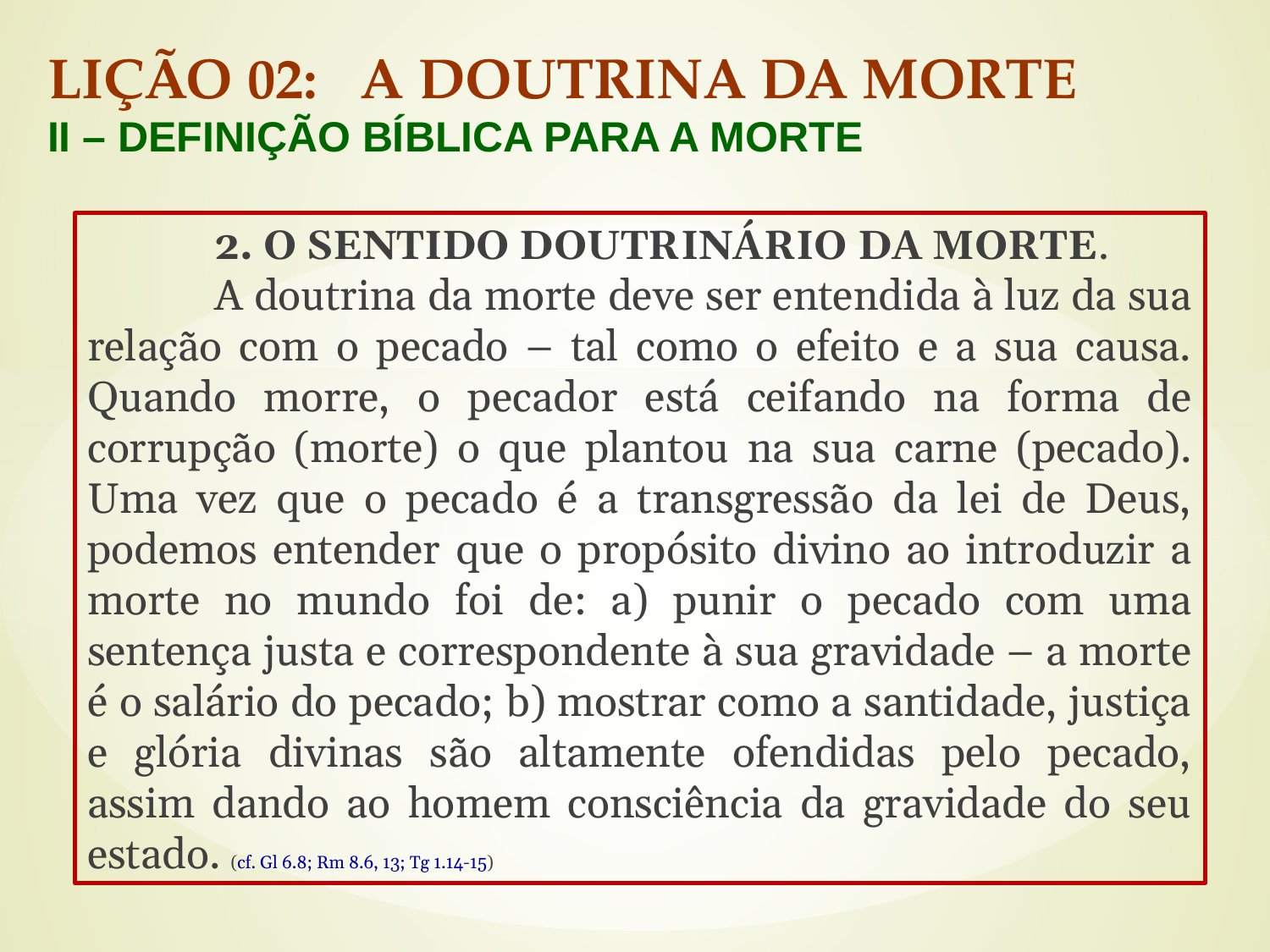

LIÇÃO 02:   A DOUTRINA DA MORTE
II – DEFINIÇÃO BÍBLICA PARA A MORTE
#
	2. O SENTIDO DOUTRINÁRIO DA MORTE.
	A doutrina da morte deve ser entendida à luz da sua relação com o pecado – tal como o efeito e a sua causa. Quando morre, o pecador está ceifando na forma de corrupção (morte) o que plantou na sua carne (pecado). Uma vez que o pecado é a transgressão da lei de Deus, podemos entender que o propósito divino ao introduzir a morte no mundo foi de: a) punir o pecado com uma sentença justa e correspondente à sua gravidade – a morte é o salário do pecado; b) mostrar como a santidade, justiça e glória divinas são altamente ofendidas pelo pecado, assim dando ao homem consciência da gravidade do seu estado. (cf. Gl 6.8; Rm 8.6, 13; Tg 1.14-15)